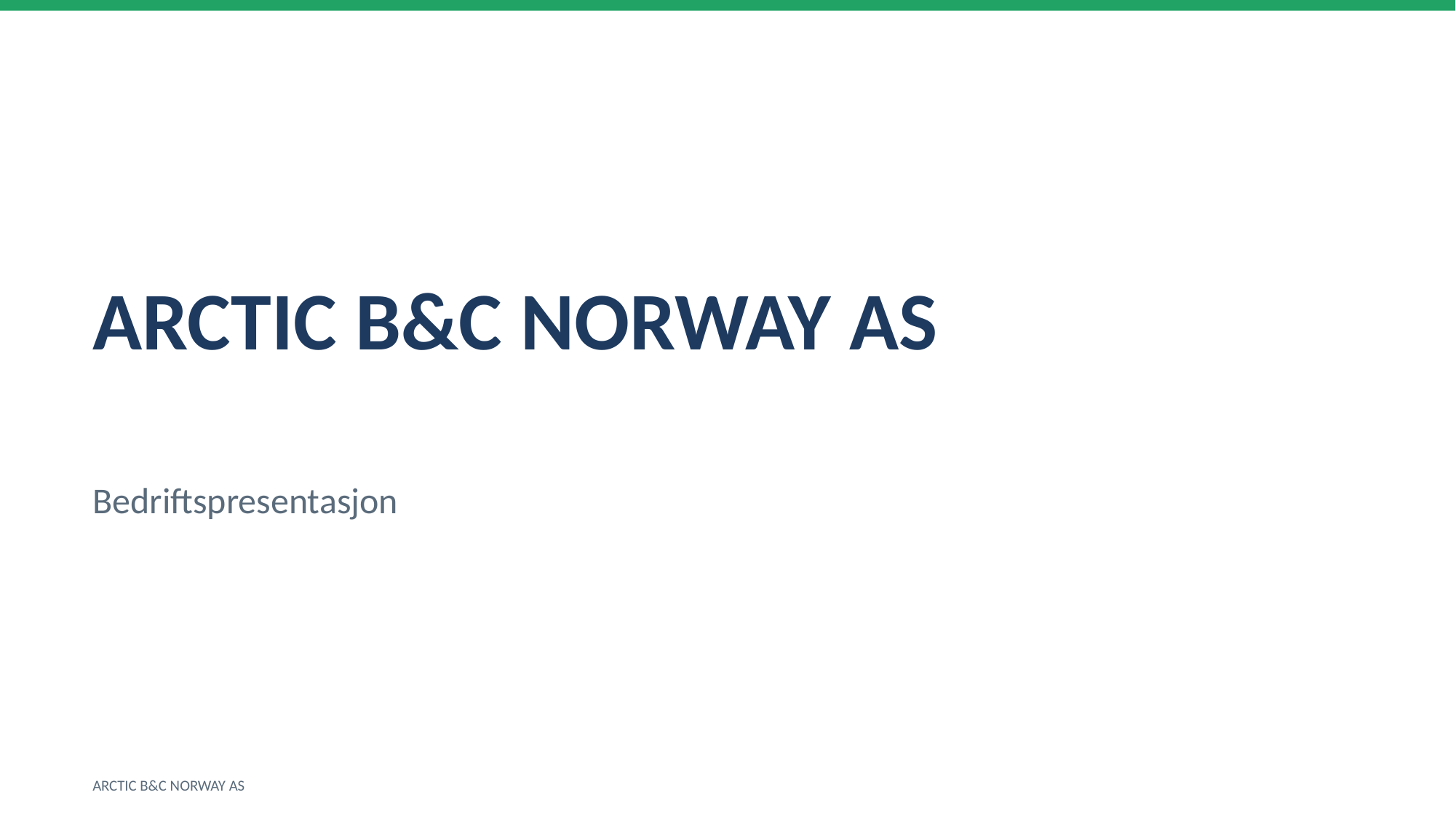

ARCTIC B&C NORWAY AS
Bedriftspresentasjon
ARCTIC B&C NORWAY AS